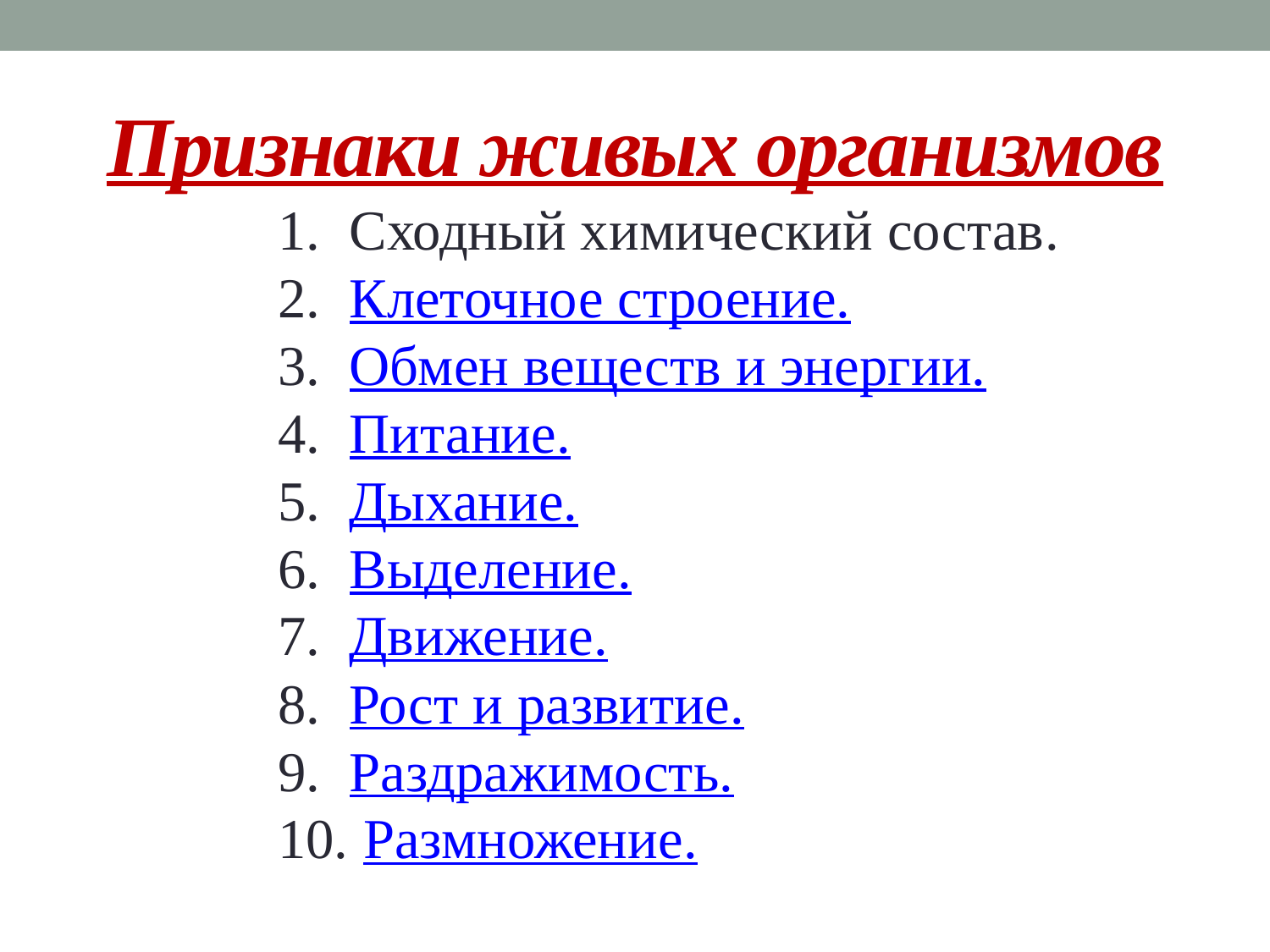

# Признаки живых организмов
Сходный химический состав.
Клеточное строение.
Обмен веществ и энергии.
Питание.
Дыхание.
Выделение.
Движение.
Рост и развитие.
Раздражимость.
 Размножение.